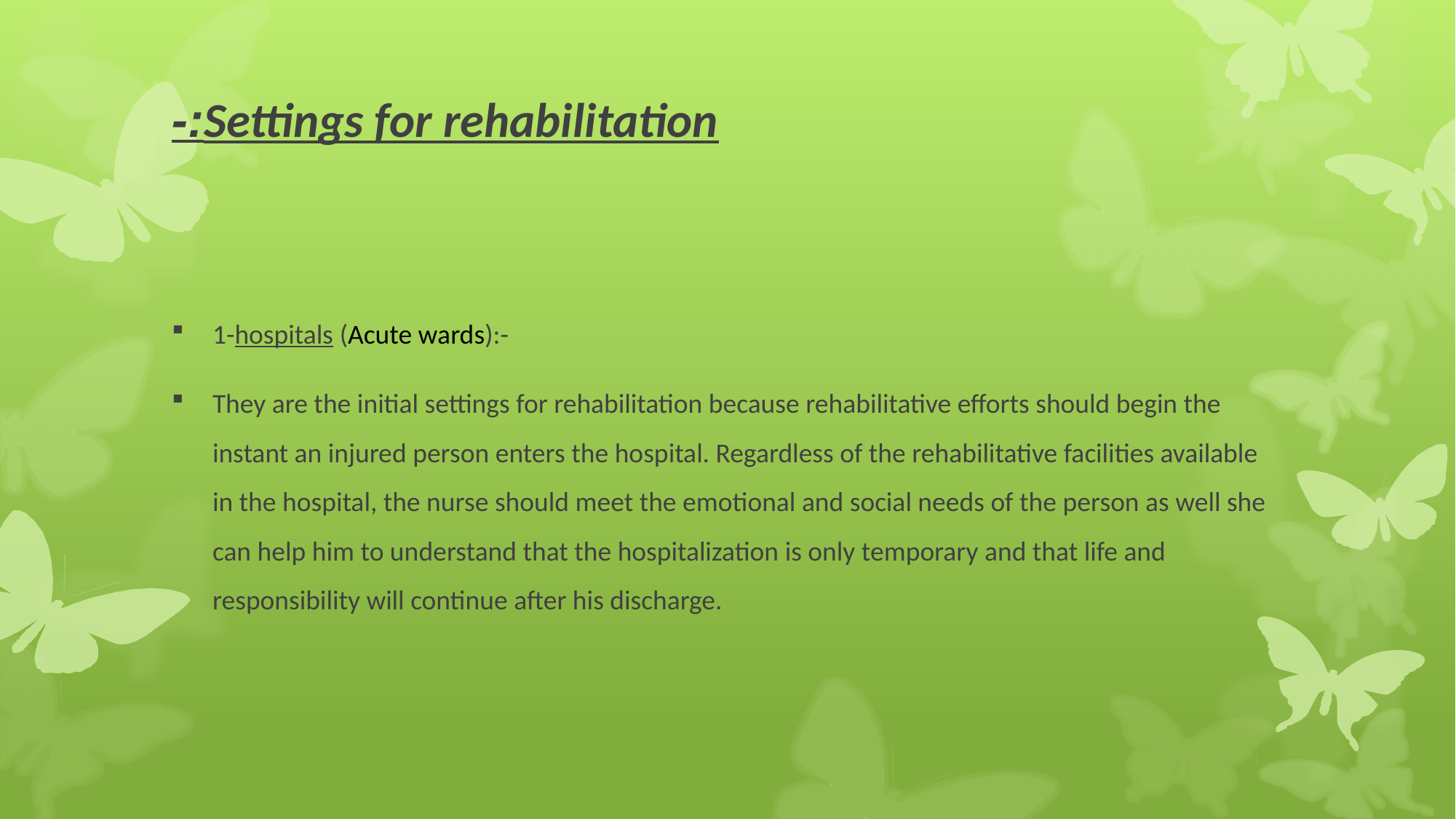

# Settings for rehabilitation:-
1-hospitals (Acute wards):-
They are the initial settings for rehabilitation because rehabilitative efforts should begin the instant an injured person enters the hospital. Regardless of the rehabilitative facilities available in the hospital, the nurse should meet the emotional and social needs of the person as well she can help him to understand that the hospitalization is only temporary and that life and responsibility will continue after his discharge.